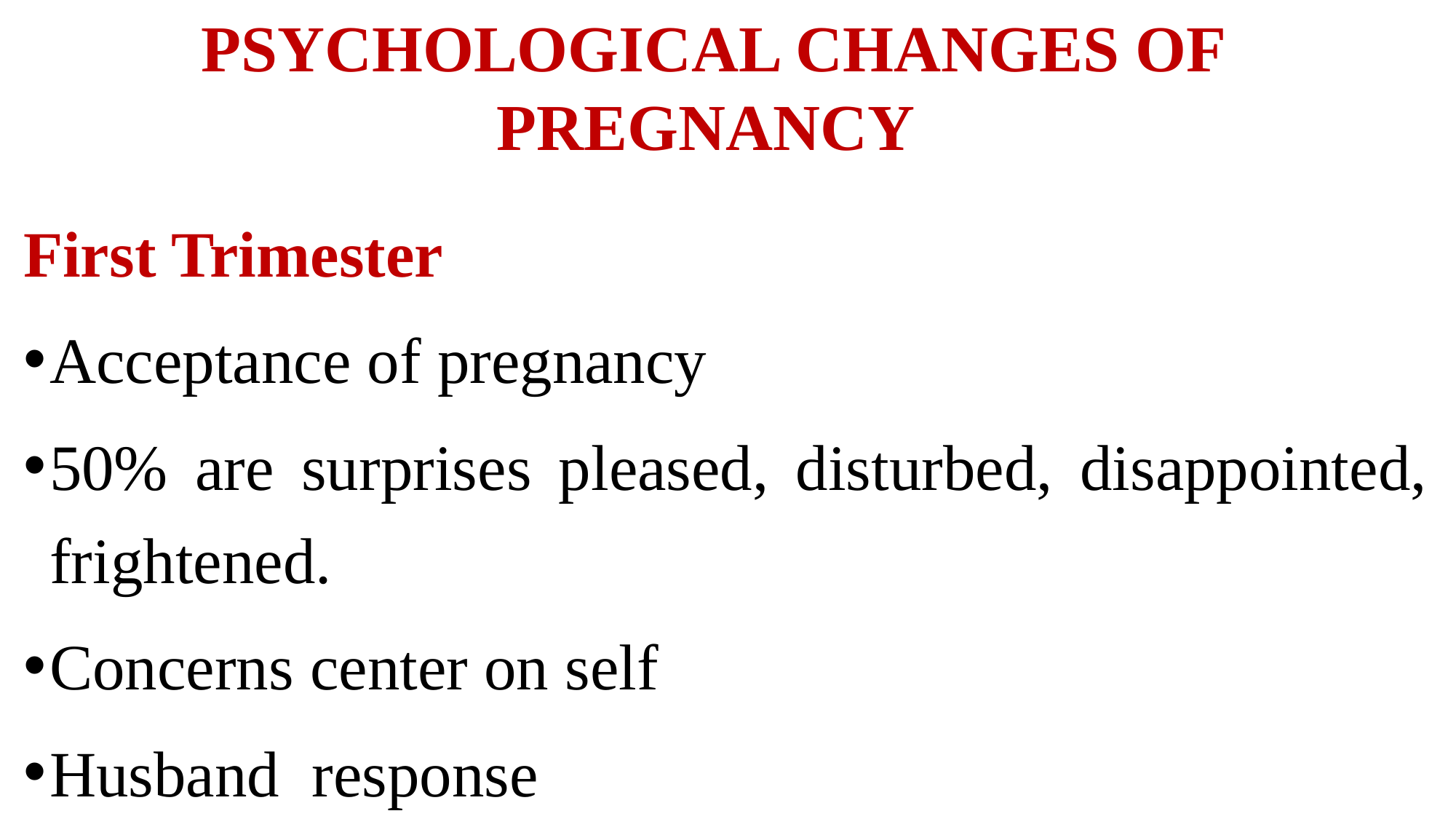

# PSYCHOLOGICAL CHANGES OF PREGNANCY
First Trimester
Acceptance of pregnancy
50% are surprises pleased, disturbed, disappointed, frightened.
Concerns center on self
Husband  response